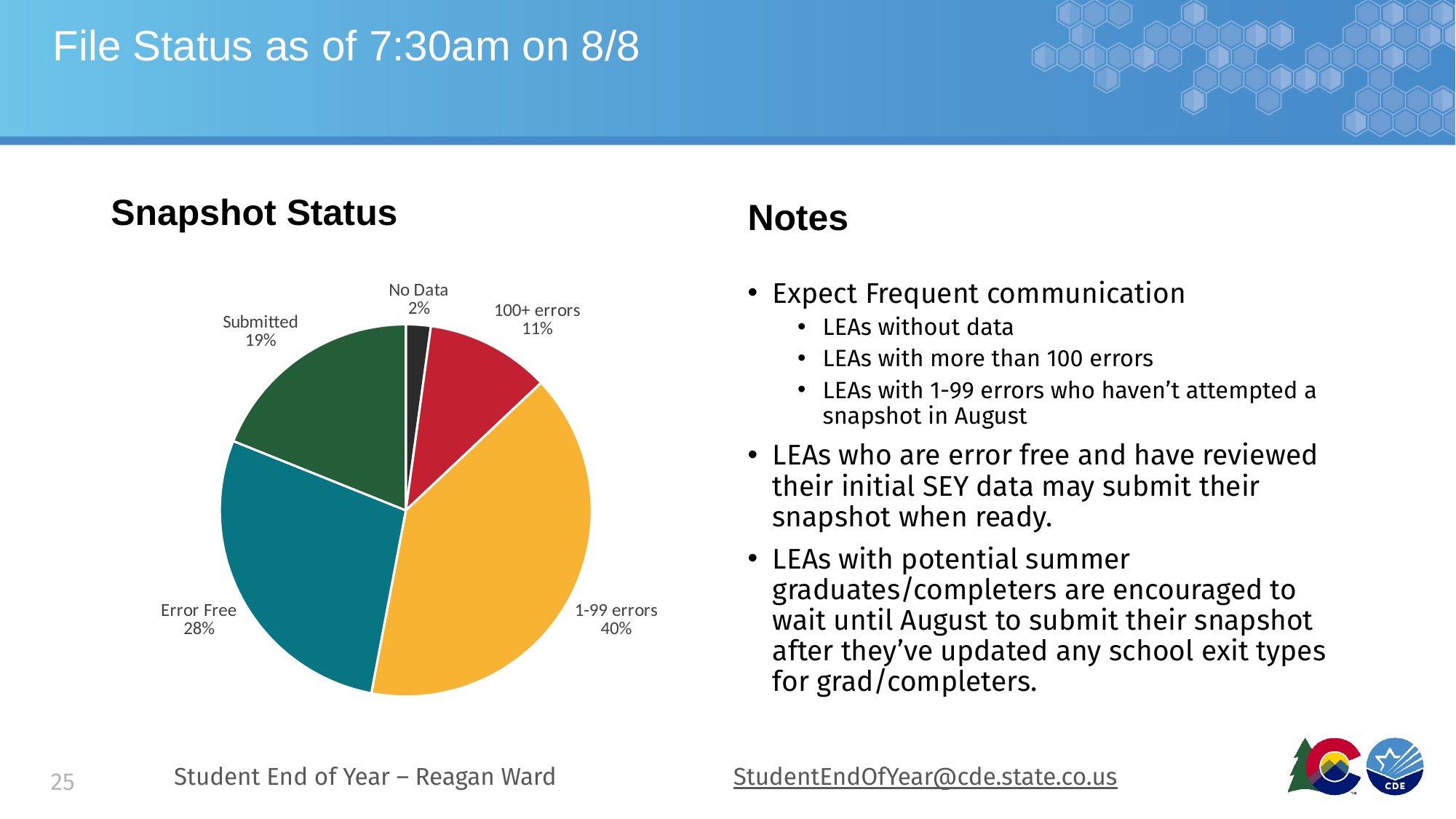

# File Status as of 7:30am on 8/8
Snapshot Status
Notes

### Chart

| Category | LEA Count |
|---|---|
| No Data | 4.0 |
| 100+ errors | 20.0 |
| 1-99 errors | 74.0 |
| Error Free | 52.0 |
| Submitted | 35.0 |
Expect Frequent communication
LEAs without data
LEAs with more than 100 errors
LEAs with 1-99 errors who haven’t attempted a snapshot in August
LEAs who are error free and have reviewed their initial SEY data may submit their snapshot when ready.
LEAs with potential summer graduates/completers are encouraged to wait until August to submit their snapshot after they’ve updated any school exit types for grad/completers.
Student End of Year – Reagan Ward
StudentEndOfYear@cde.state.co.us
25